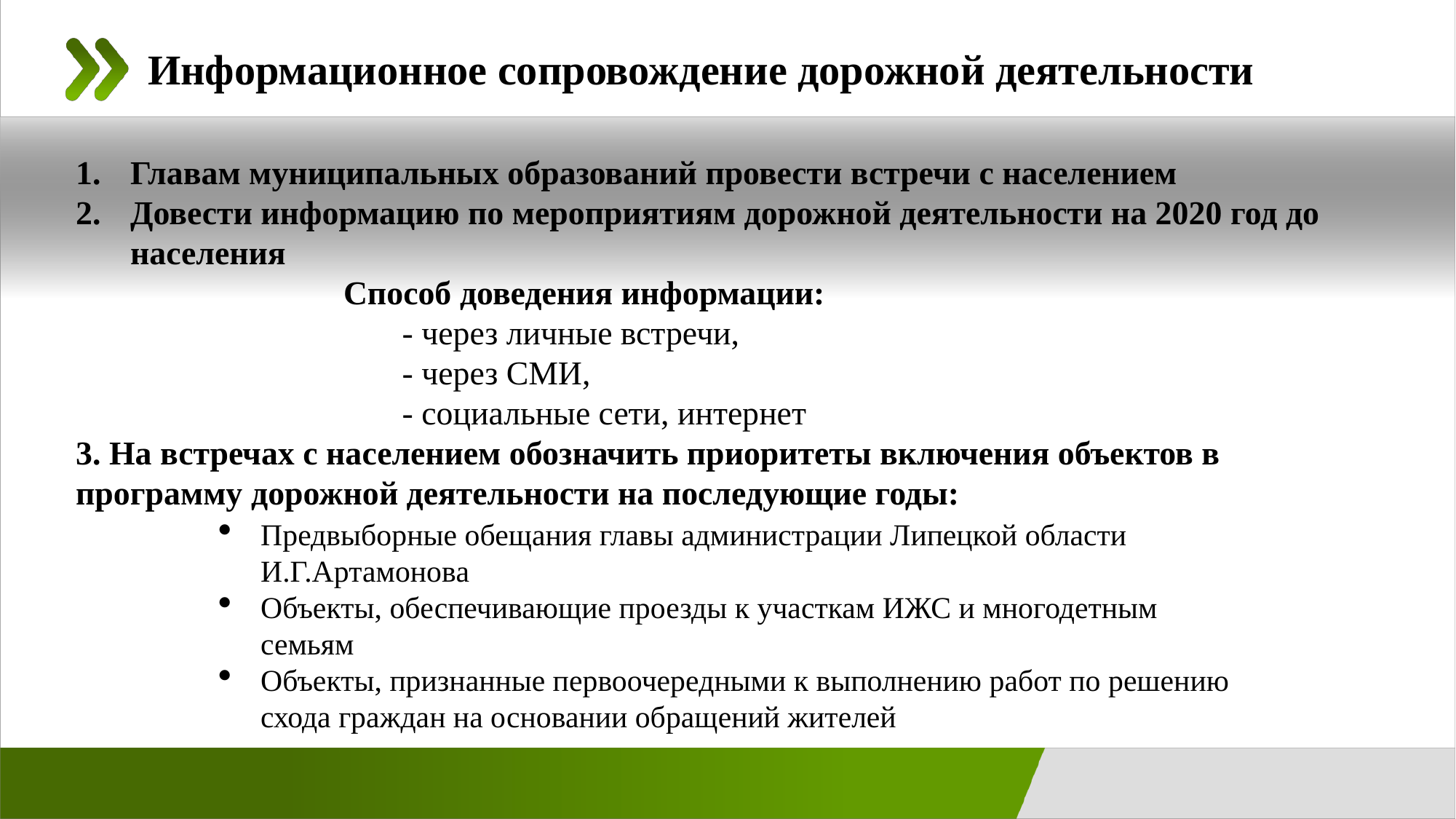

# Информационное сопровождение дорожной деятельности
Главам муниципальных образований провести встречи с населением
Довести информацию по мероприятиям дорожной деятельности на 2020 год до населения
                                Способ доведения информации:
                                       - через личные встречи,
                                       - через СМИ,
                                       - социальные сети, интернет
3. На встречах с населением обозначить приоритеты включения объектов в программу дорожной деятельности на последующие годы:
Предвыборные обещания главы администрации Липецкой области          И.Г.Артамонова
Объекты, обеспечивающие проезды к участкам ИЖС и многодетным семьям
Объекты, признанные первоочередными к выполнению работ по решению схода граждан на основании обращений жителей